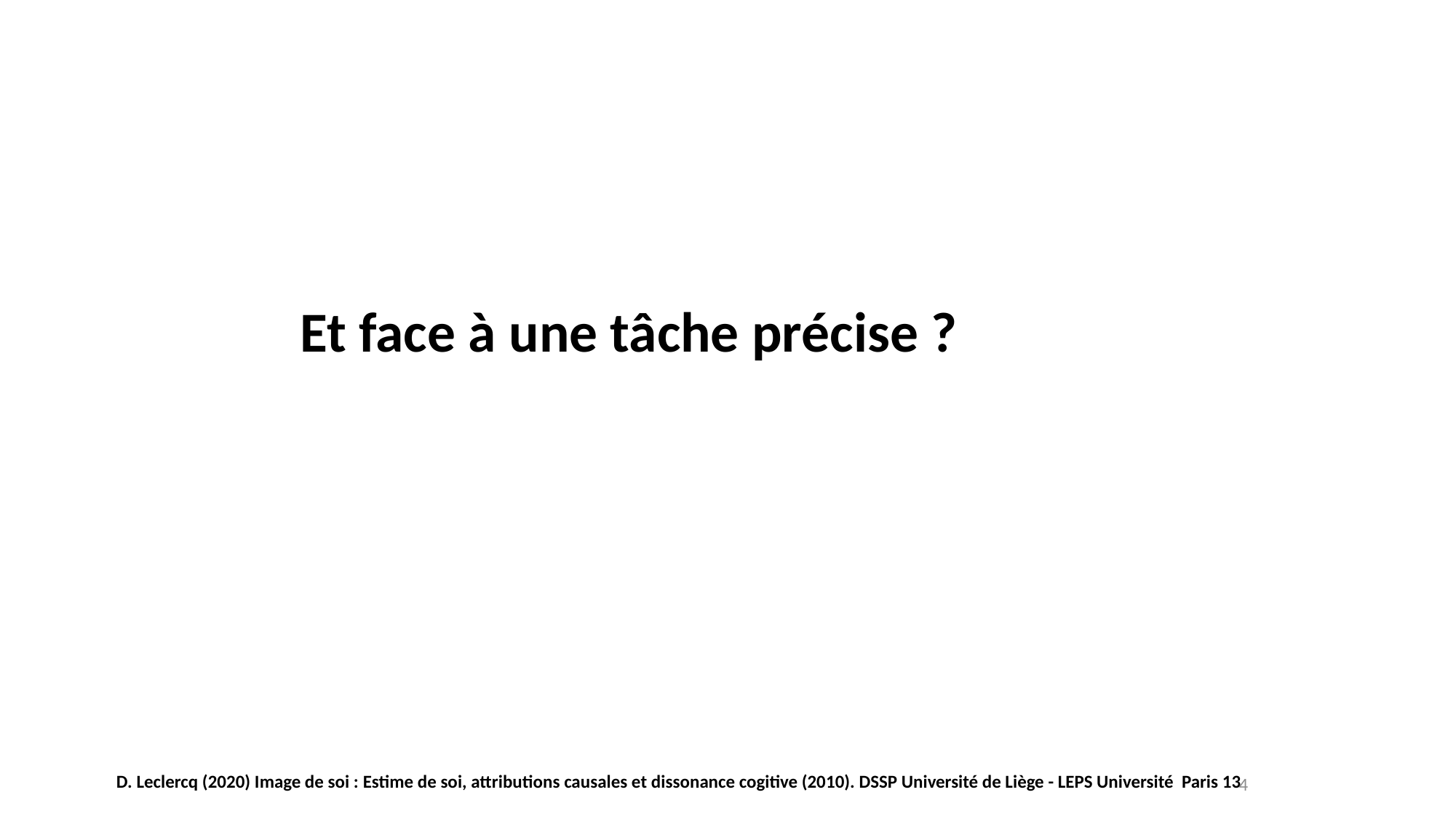

Et face à une tâche précise ?
D. Leclercq (2020) Image de soi : Estime de soi, attributions causales et dissonance cogitive (2010). DSSP Université de Liège - LEPS Université  Paris 13
4